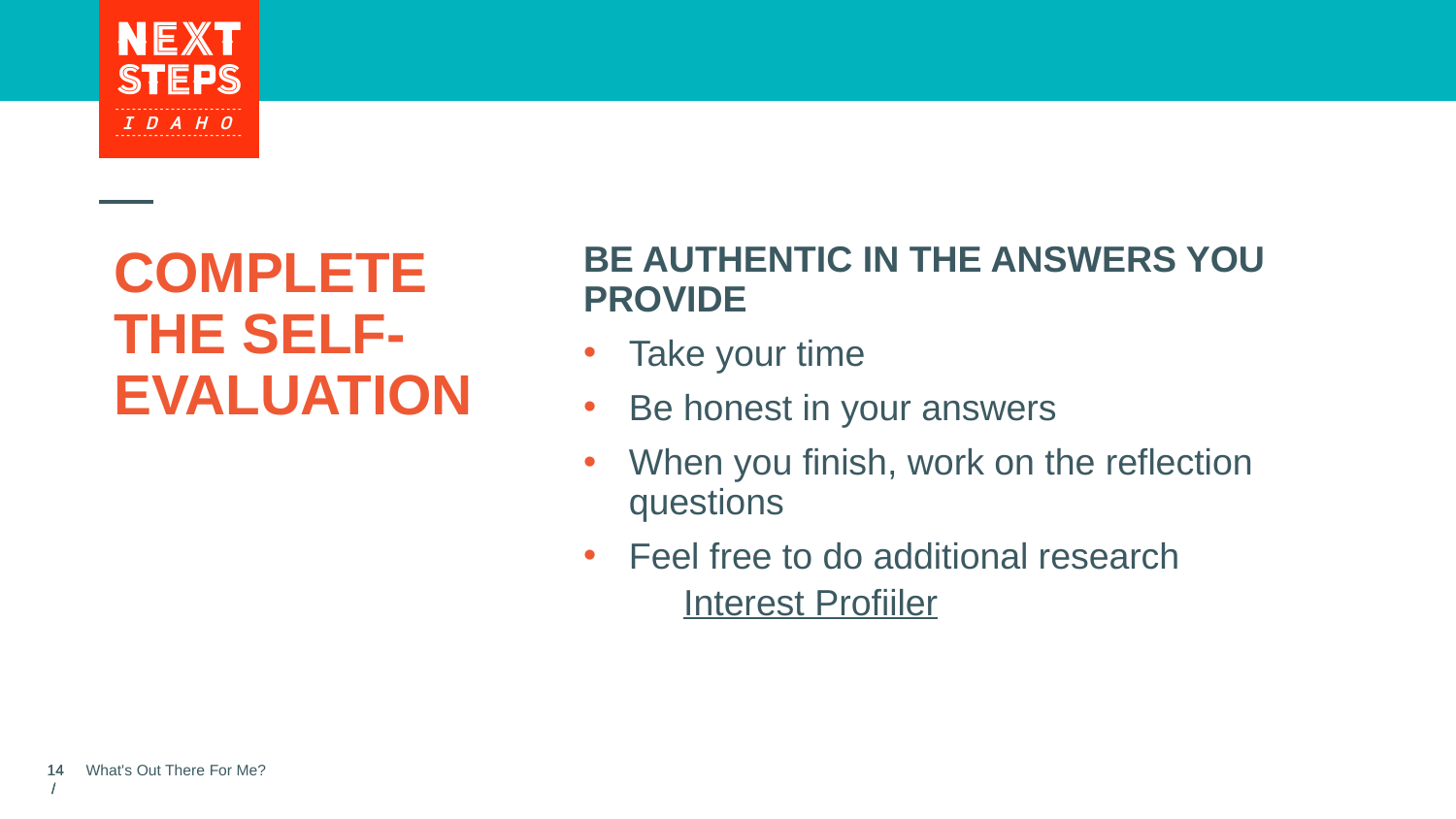

BE AUTHENTIC IN THE ANSWERS YOU PROVIDE
Take your time
Be honest in your answers
When you finish, work on the reflection questions
Feel free to do additional research
Interest Profiiler
# COMPLETE THE SELF-EVALUATION
What's Out There For Me?